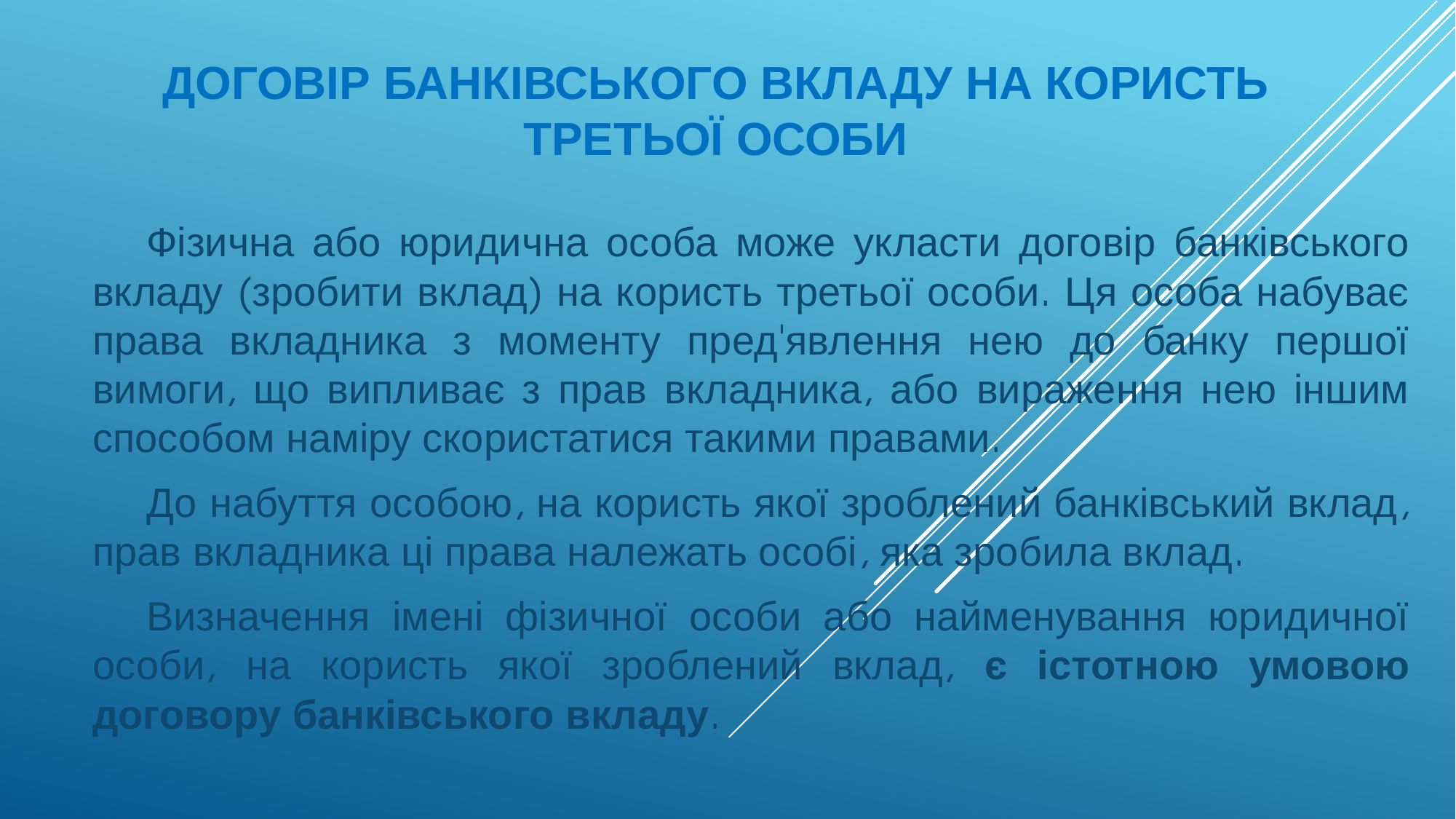

# Договір банківського вкладу на користь третьої особи
Фізична або юридична особа може укласти договір банківського вкладу (зробити вклад) на користь третьої особи. Ця особа набуває права вкладника з моменту пред'явлення нею до банку першої вимоги, що випливає з прав вкладника, або вираження нею іншим способом наміру скористатися такими правами.
До набуття особою, на користь якої зроблений банківський вклад, прав вкладника ці права належать особі, яка зробила вклад.
Визначення імені фізичної особи або найменування юридичної особи, на користь якої зроблений вклад, є істотною умовою договору банківського вкладу.